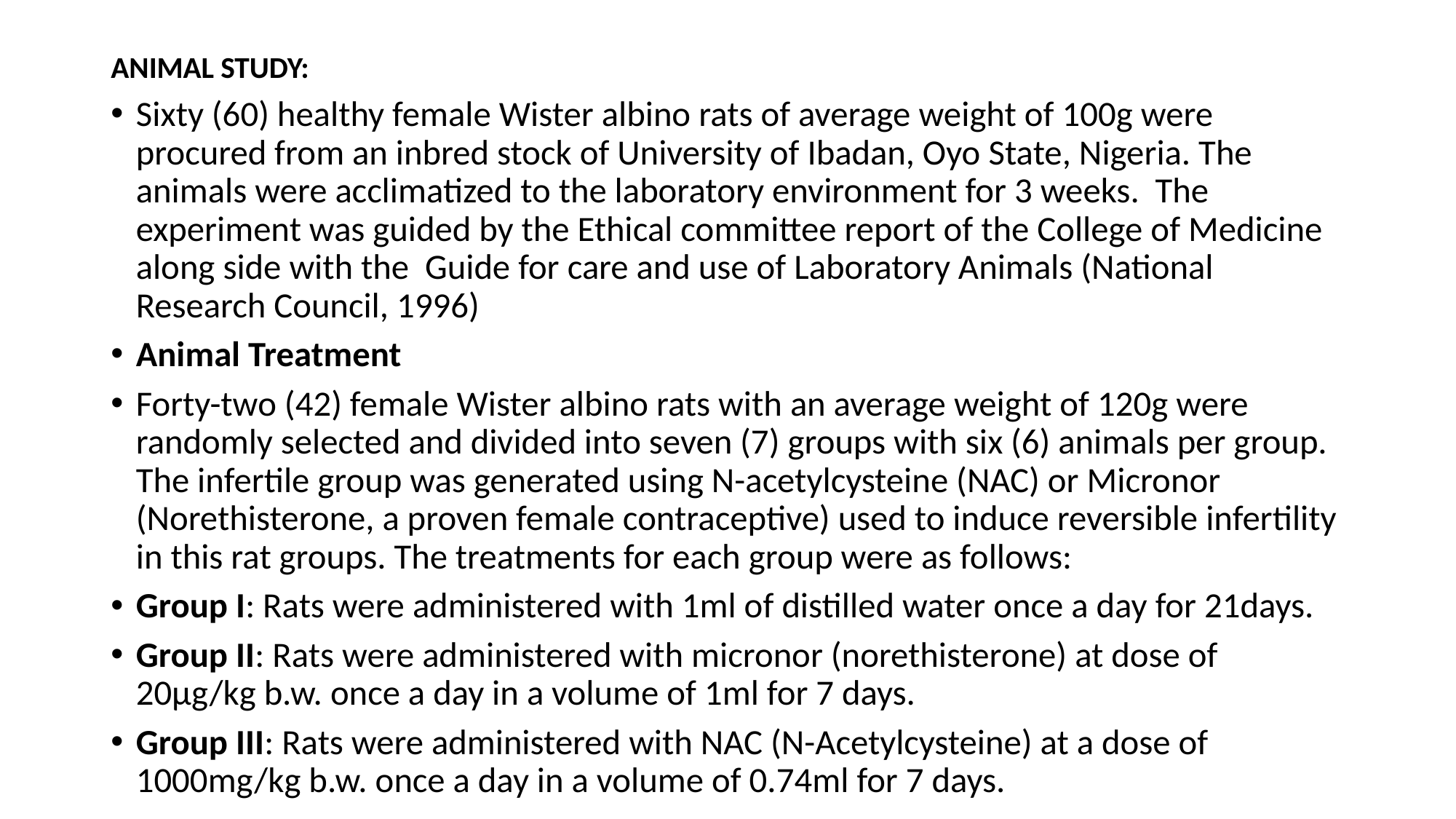

ANIMAL STUDY:
Sixty (60) healthy female Wister albino rats of average weight of 100g were procured from an inbred stock of University of Ibadan, Oyo State, Nigeria. The animals were acclimatized to the laboratory environment for 3 weeks.  The experiment was guided by the Ethical committee report of the College of Medicine along side with the  Guide for care and use of Laboratory Animals (National Research Council, 1996)
Animal Treatment
Forty-two (42) female Wister albino rats with an average weight of 120g were randomly selected and divided into seven (7) groups with six (6) animals per group. The infertile group was generated using N-acetylcysteine (NAC) or Micronor (Norethisterone, a proven female contraceptive) used to induce reversible infertility in this rat groups. The treatments for each group were as follows:
Group I: Rats were administered with 1ml of distilled water once a day for 21days.
Group II: Rats were administered with micronor (norethisterone) at dose of 20μg/kg b.w. once a day in a volume of 1ml for 7 days.
Group III: Rats were administered with NAC (N-Acetylcysteine) at a dose of 1000mg/kg b.w. once a day in a volume of 0.74ml for 7 days.